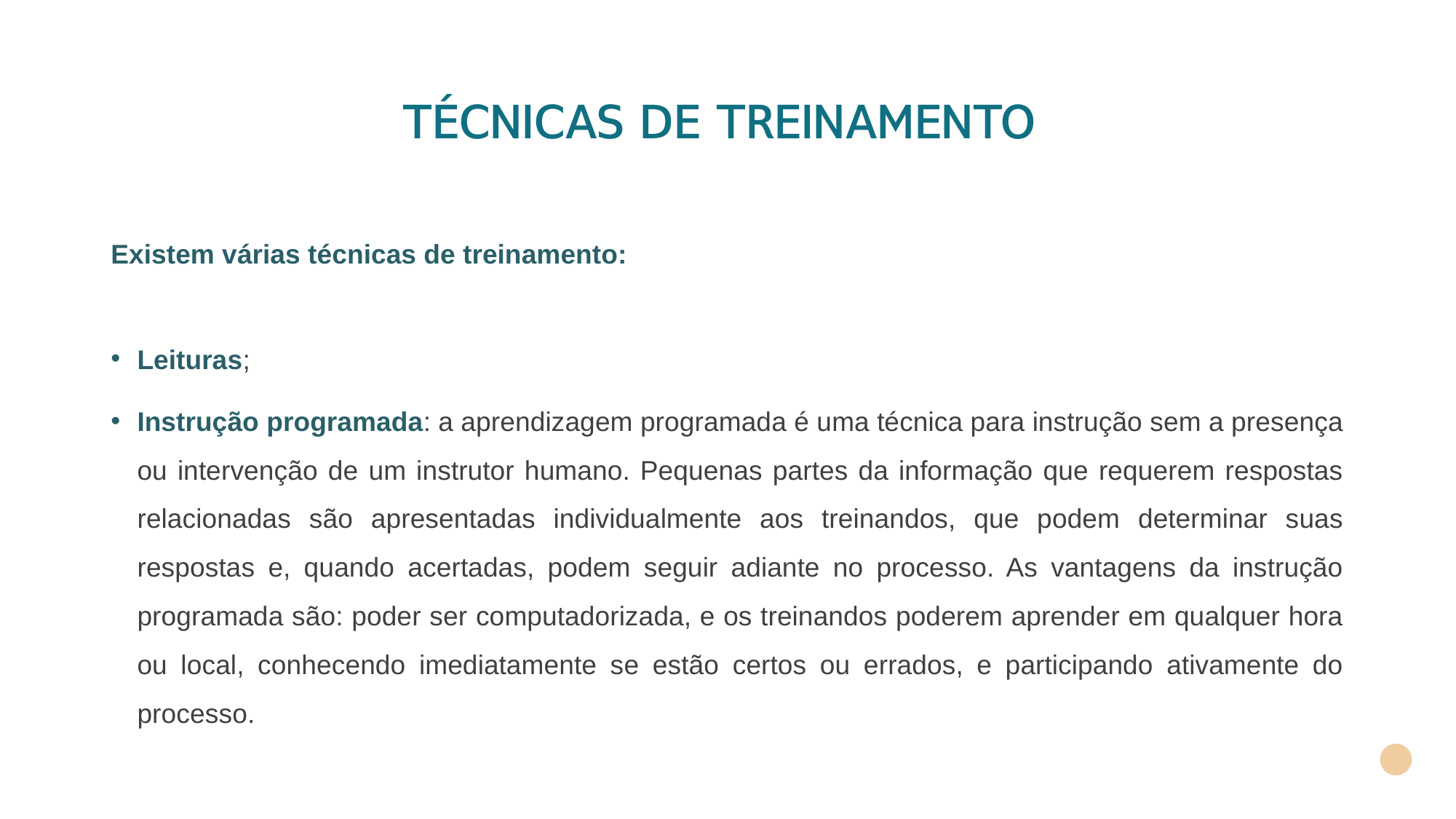

# TÉCNICAS DE TREINAMENTO

Existem várias técnicas de treinamento:

Leituras;
Instrução programada: a aprendizagem programada é uma técnica para instrução sem a presença ou intervenção de um instrutor humano. Pequenas partes da informação que requerem respostas relacionadas são apresentadas individualmente aos treinandos, que podem determinar suas respostas e, quando acertadas, podem seguir adiante no processo. As vantagens da instrução programada são: poder ser computadorizada, e os treinandos poderem aprender em qualquer hora ou local, conhecendo imediatamente se estão certos ou errados, e participando ativamente do processo.
26